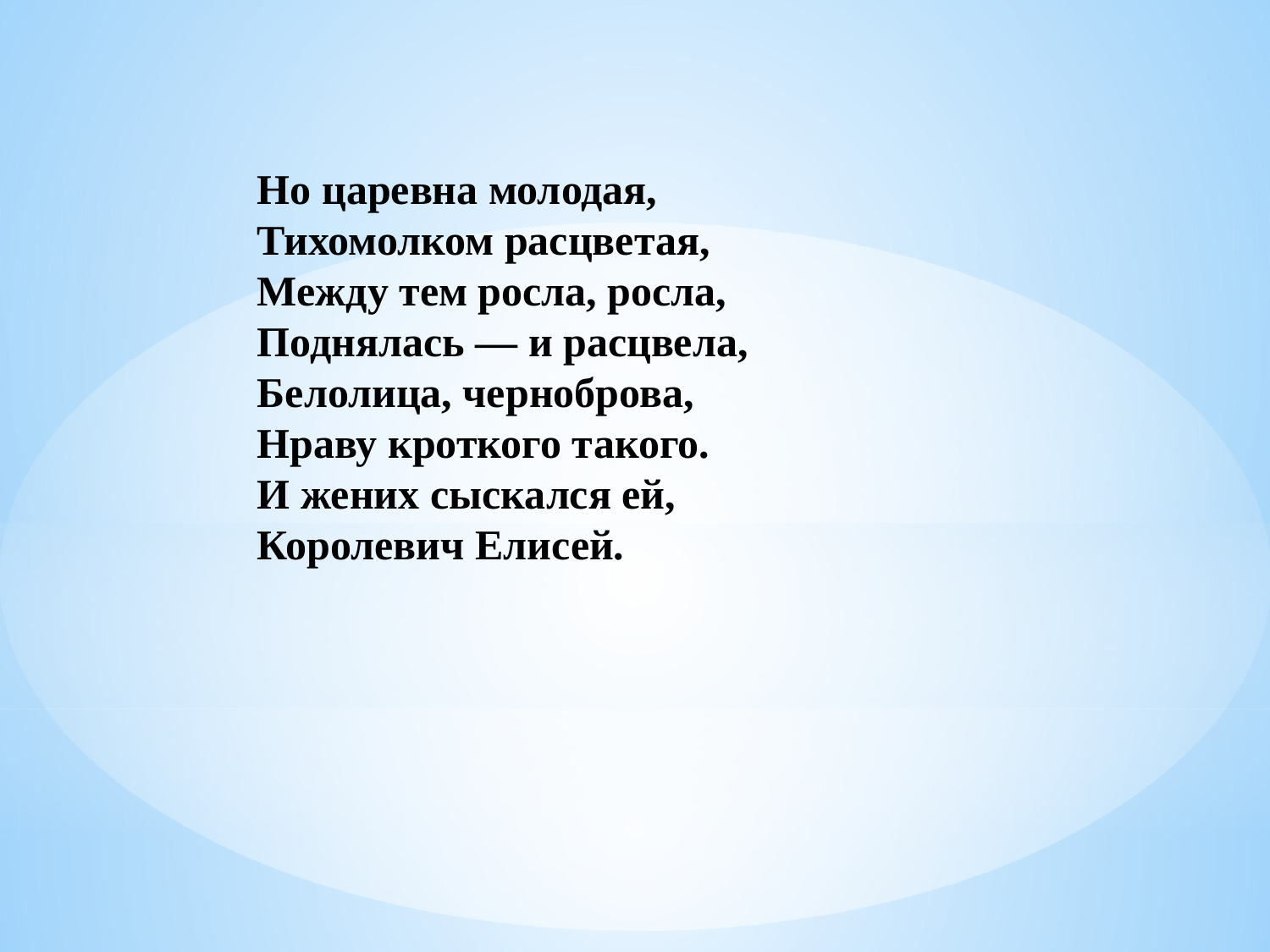

Но царевна молодая,
Тихомолком расцветая,
Между тем росла, росла,
Поднялась — и расцвела,
Белолица, черноброва,
Нраву кроткого такого.
И жених сыскался ей,
Королевич Елисей.